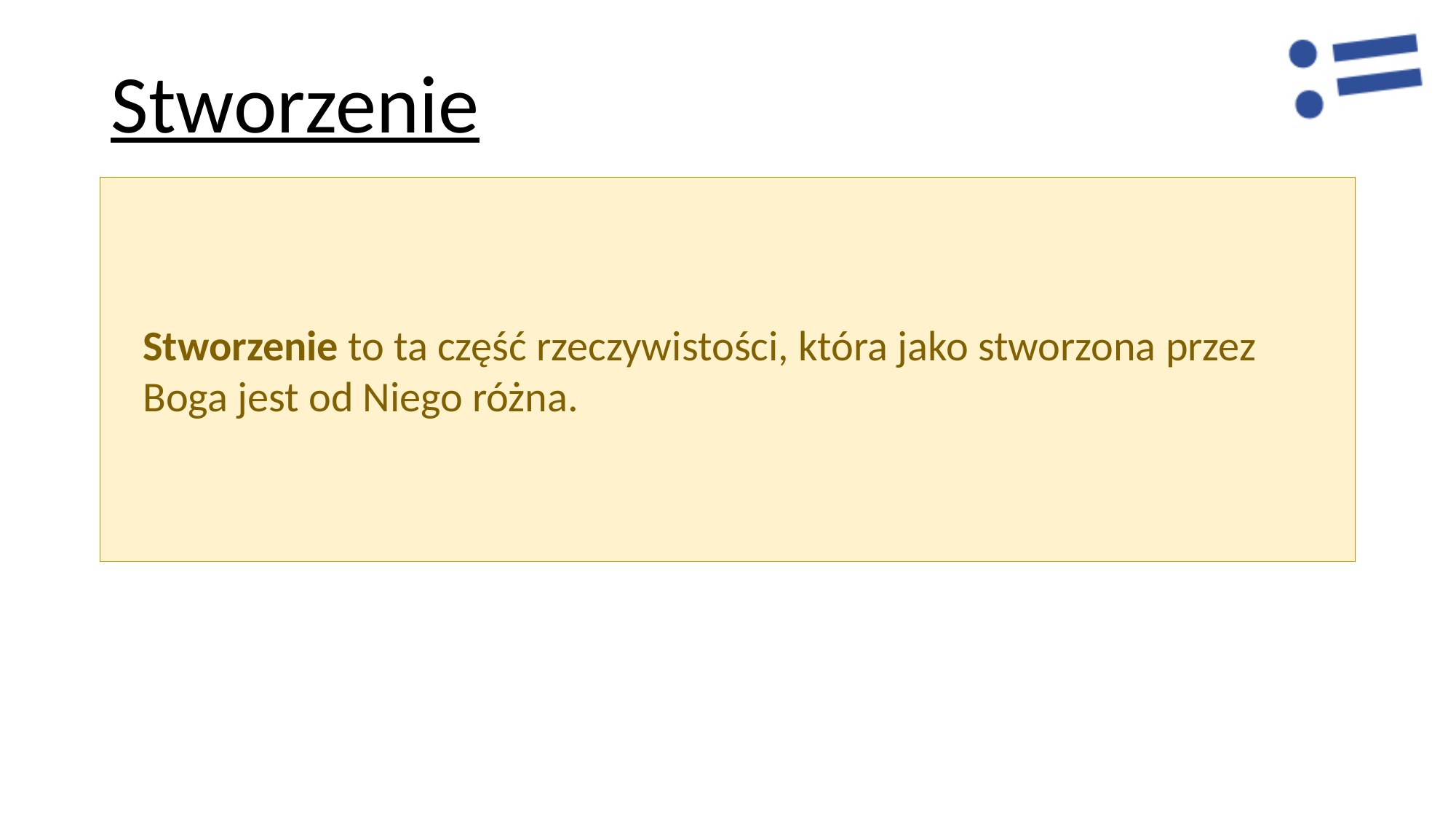

# Stworzenie
Stworzenie to ta część rzeczywistości, która jako stworzona przez Boga jest od Niego różna.